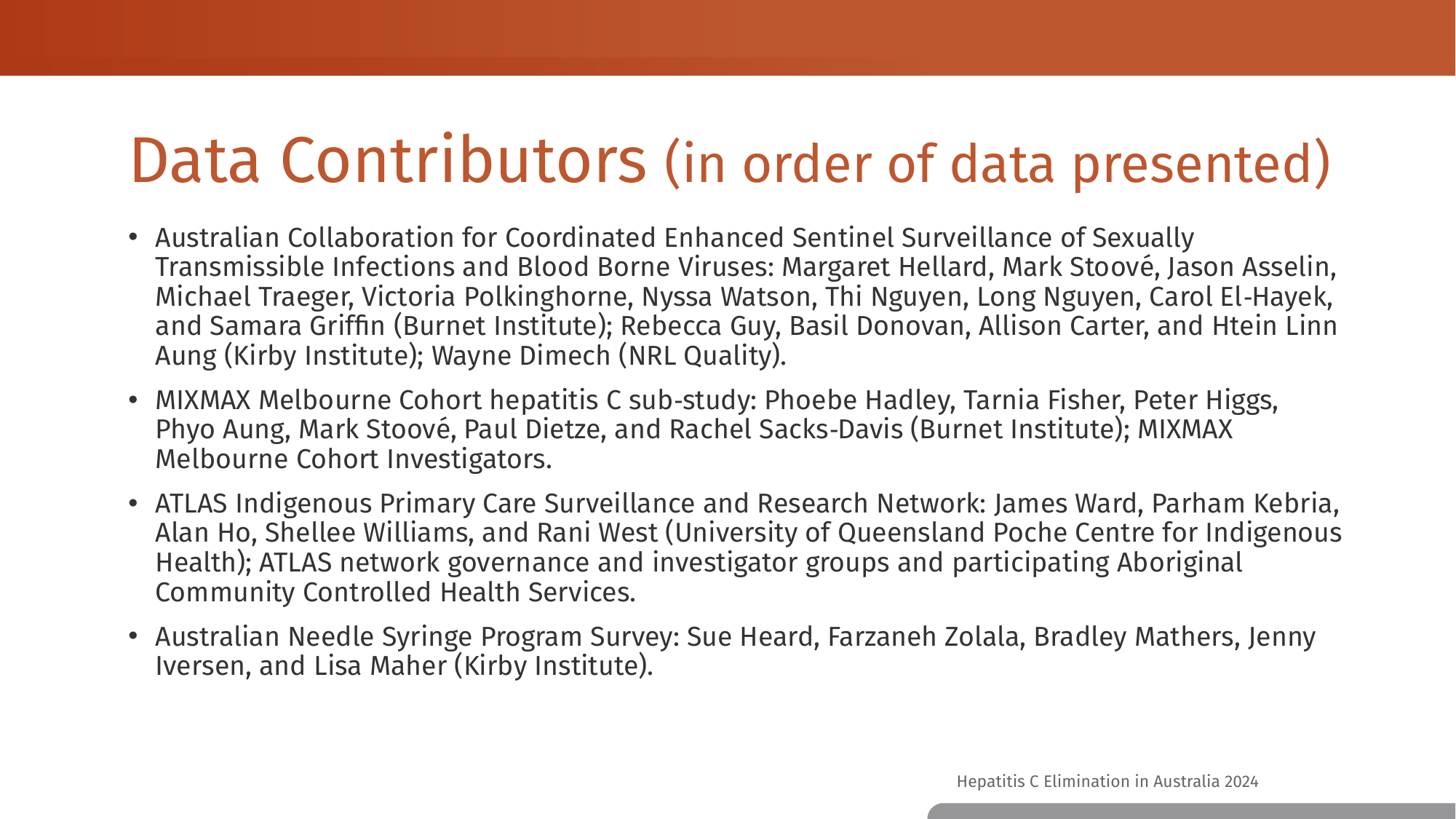

# Data Contributors (in order of data presented)
Australian Collaboration for Coordinated Enhanced Sentinel Surveillance of Sexually Transmissible Infections and Blood Borne Viruses: Margaret Hellard, Mark Stoové, Jason Asselin, Michael Traeger, Victoria Polkinghorne, Nyssa Watson, Thi Nguyen, Long Nguyen, Carol El‑Hayek, and Samara Griffin (Burnet Institute); Rebecca Guy, Basil Donovan, Allison Carter, and Htein Linn Aung (Kirby Institute); Wayne Dimech (NRL Quality).
MIXMAX Melbourne Cohort hepatitis C sub‑study: Phoebe Hadley, Tarnia Fisher, Peter Higgs, Phyo Aung, Mark Stoové, Paul Dietze, and Rachel Sacks‑Davis (Burnet Institute); MIXMAX Melbourne Cohort Investigators.
ATLAS Indigenous Primary Care Surveillance and Research Network: James Ward, Parham Kebria, Alan Ho, Shellee Williams, and Rani West (University of Queensland Poche Centre for Indigenous Health); ATLAS network governance and investigator groups and participating Aboriginal Community Controlled Health Services.
Australian Needle Syringe Program Survey: Sue Heard, Farzaneh Zolala, Bradley Mathers, Jenny Iversen, and Lisa Maher (Kirby Institute).
Hepatitis C Elimination in Australia 2024